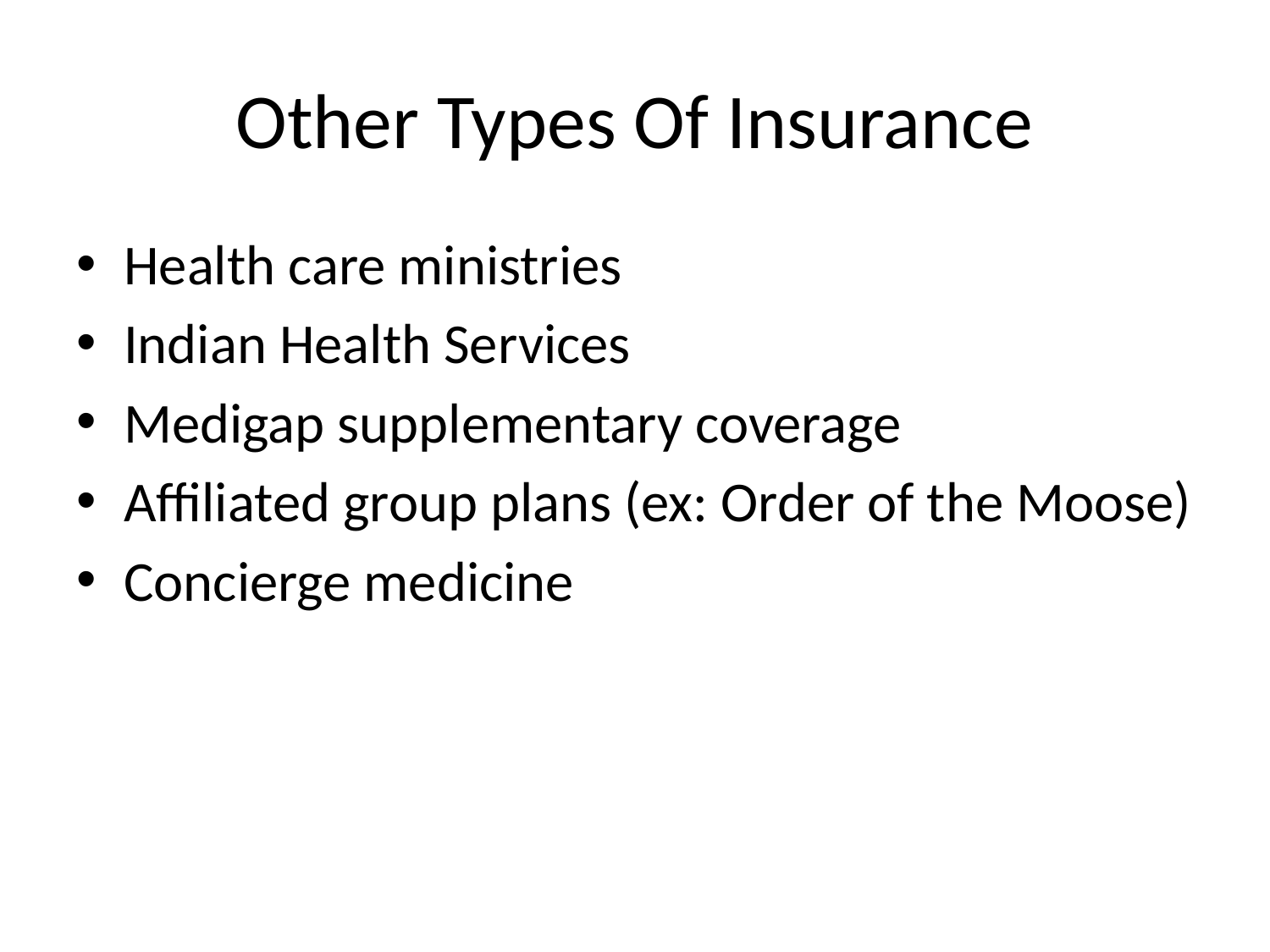

# Other Types Of Insurance
Health care ministries
Indian Health Services
Medigap supplementary coverage
Affiliated group plans (ex: Order of the Moose)
Concierge medicine